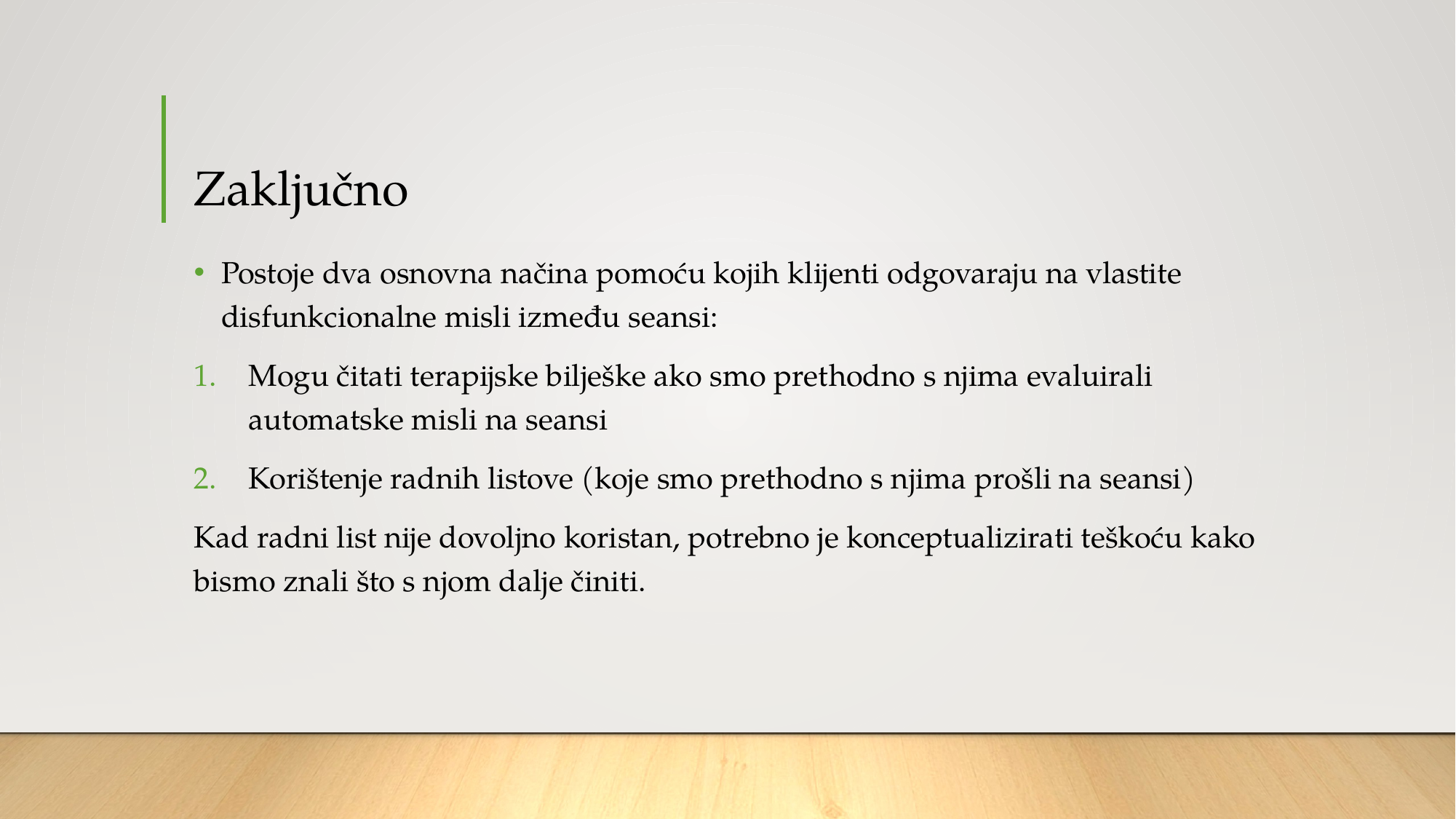

# Zaključno
Postoje dva osnovna načina pomoću kojih klijenti odgovaraju na vlastite disfunkcionalne misli između seansi:
Mogu čitati terapijske bilješke ako smo prethodno s njima evaluirali automatske misli na seansi
Korištenje radnih listove (koje smo prethodno s njima prošli na seansi)
Kad radni list nije dovoljno koristan, potrebno je konceptualizirati teškoću kako bismo znali što s njom dalje činiti.